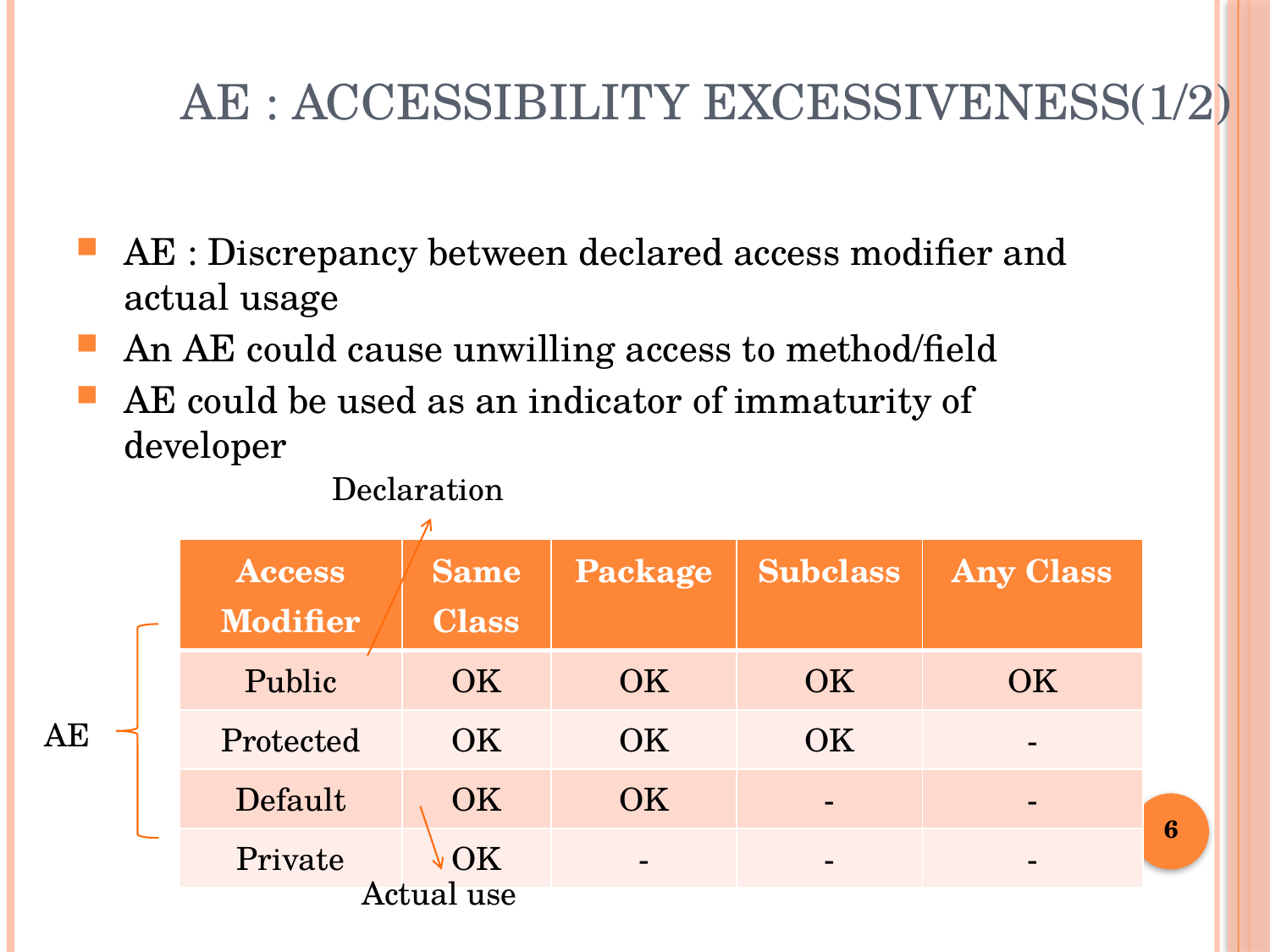

# AE : Accessibility Excessiveness(1/2)
AE : Discrepancy between declared access modifier and actual usage
An AE could cause unwilling access to method/field
AE could be used as an indicator of immaturity of developer

Declaration
| Access Modifier | Same Class | Package | Subclass | Any Class |
| --- | --- | --- | --- | --- |
| Public | OK | OK | OK | OK |
| Protected | OK | OK | OK | - |
| Default | OK | OK | - | - |
| Private | OK | - | - | - |

AE
6
Actual use